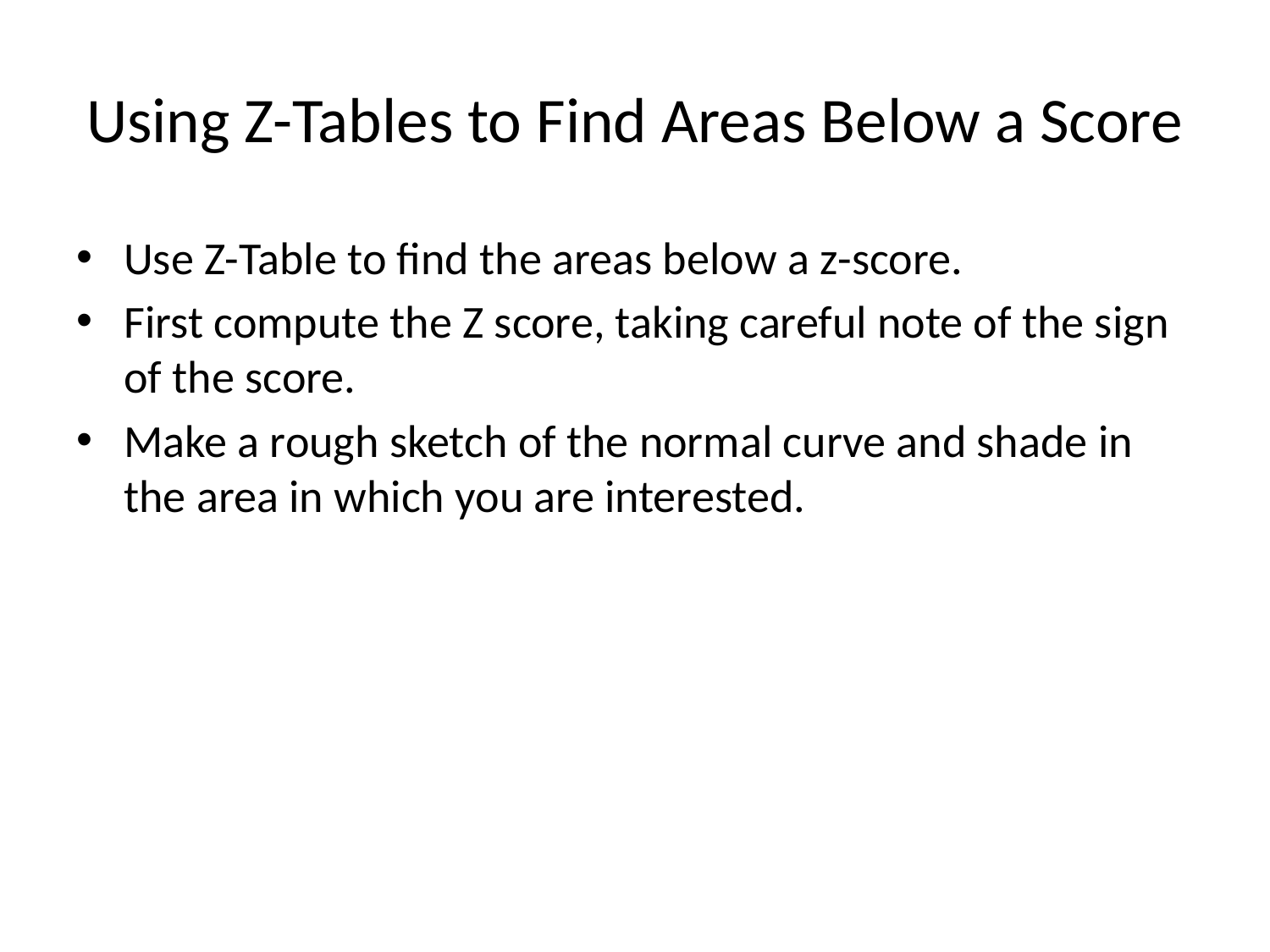

# Using Z-Tables to Find Areas Below a Score
Use Z-Table to find the areas below a z-score.
First compute the Z score, taking careful note of the sign of the score.
Make a rough sketch of the normal curve and shade in the area in which you are interested.